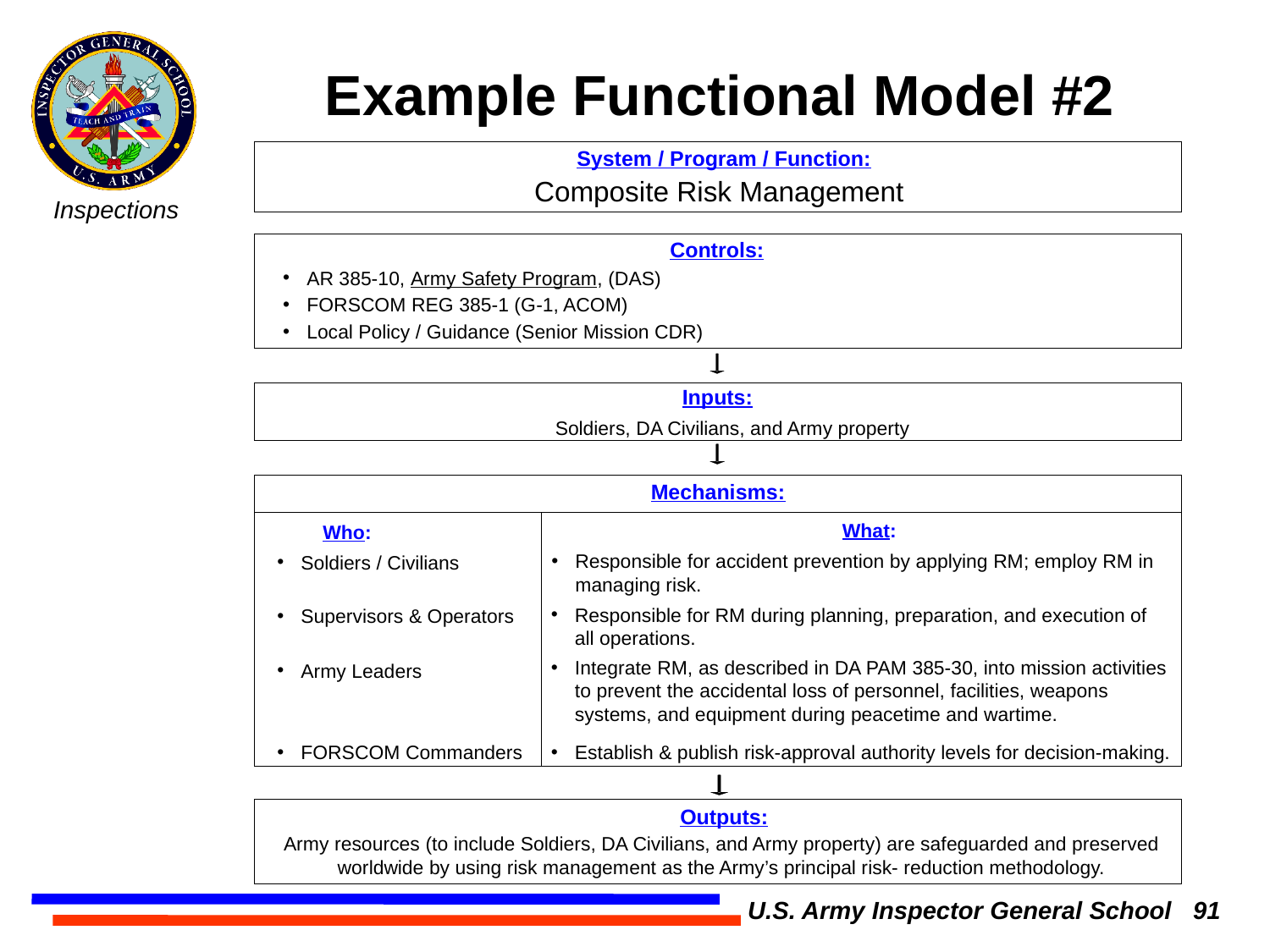

Example Functional Model #2
System / Program / Function:

Composite Risk Management
Controls:

AR 385-10, Army Safety Program, (DAS)
FORSCOM REG 385-1 (G-1, ACOM)
Local Policy / Guidance (Senior Mission CDR)
Inputs:

Soldiers, DA Civilians, and Army property
Mechanisms:

What:

Who:
Responsible for accident prevention by applying RM; employ RM in managing risk.
Soldiers / Civilians
Responsible for RM during planning, preparation, and execution of all operations.
Supervisors & Operators
Integrate RM, as described in DA PAM 385-30, into mission activities to prevent the accidental loss of personnel, facilities, weapons systems, and equipment during peacetime and wartime.
Army Leaders
Establish & publish risk-approval authority levels for decision-making.
FORSCOM Commanders

Outputs:

Army resources (to include Soldiers, DA Civilians, and Army property) are safeguarded and preserved worldwide by using risk management as the Army’s principal risk- reduction methodology.
U.S. Army Inspector General School   91